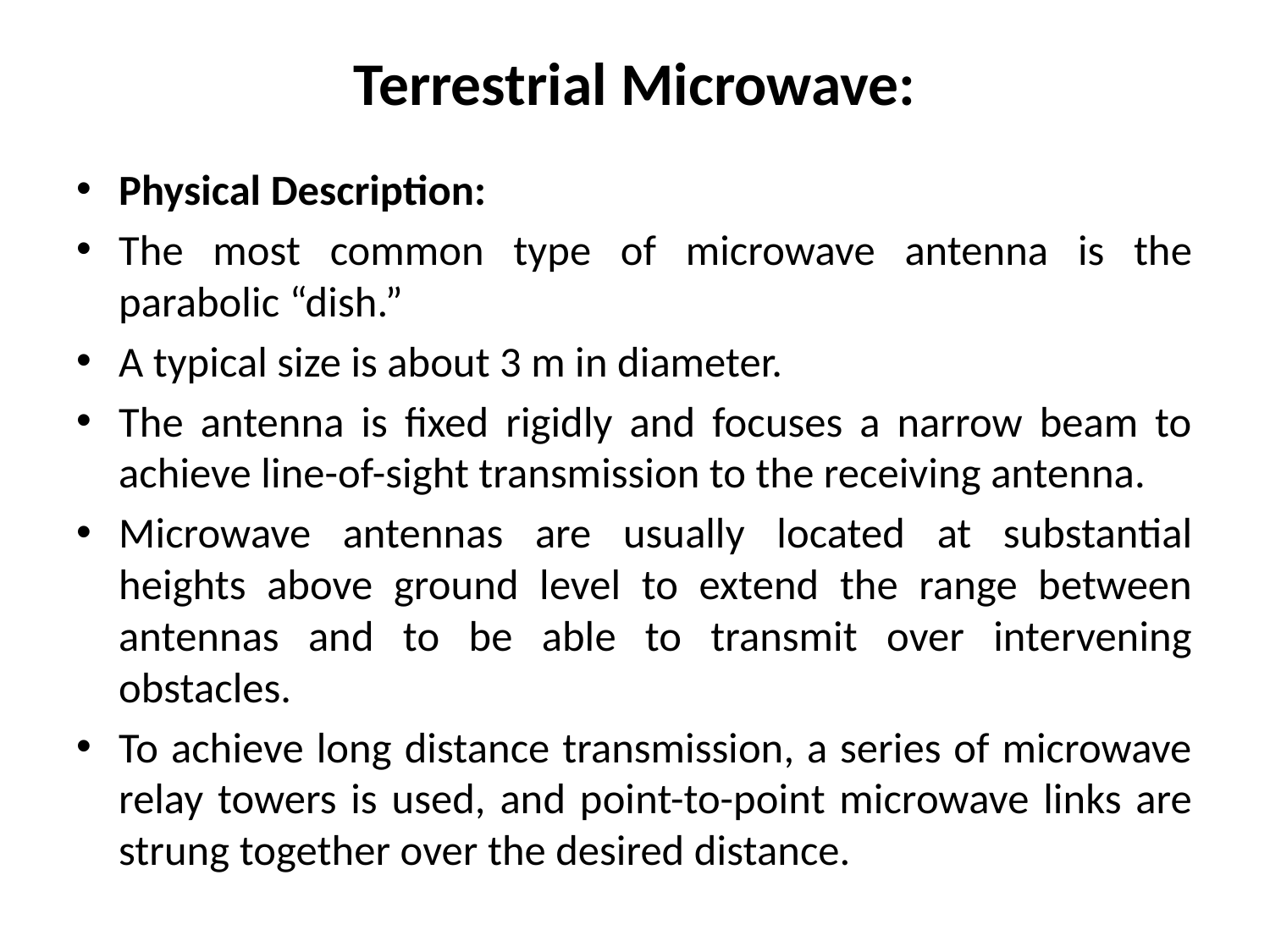

# Terrestrial Microwave:
Physical Description:
The most common type of microwave antenna is the parabolic “dish.”
A typical size is about 3 m in diameter.
The antenna is fixed rigidly and focuses a narrow beam to achieve line-of-sight transmission to the receiving antenna.
Microwave antennas are usually located at substantial heights above ground level to extend the range between antennas and to be able to transmit over intervening obstacles.
To achieve long distance transmission, a series of microwave relay towers is used, and point-to-point microwave links are strung together over the desired distance.